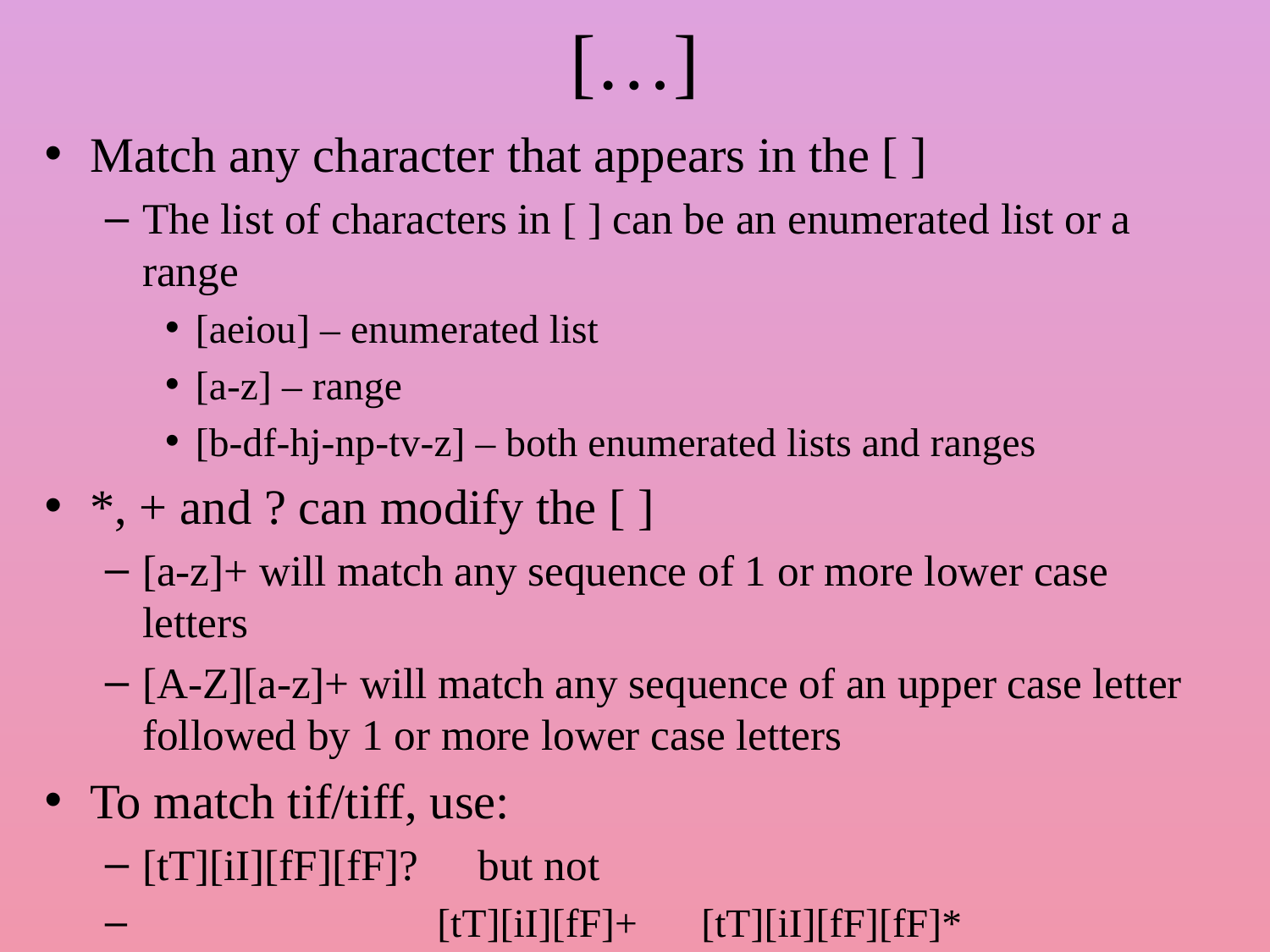

# […]
Match any character that appears in the [ ]
The list of characters in [ ] can be an enumerated list or a range
[aeiou] – enumerated list
[a-z] – range
[b-df-hj-np-tv-z] – both enumerated lists and ranges
*, + and ? can modify the [ ]
[a-z]+ will match any sequence of 1 or more lower case letters
[A-Z][a-z]+ will match any sequence of an upper case letter followed by 1 or more lower case letters
To match tif/tiff, use:
[tT][iI][fF][fF]?		but not
                             [tT][iI][fF]+			[tT][iI][fF][fF]*